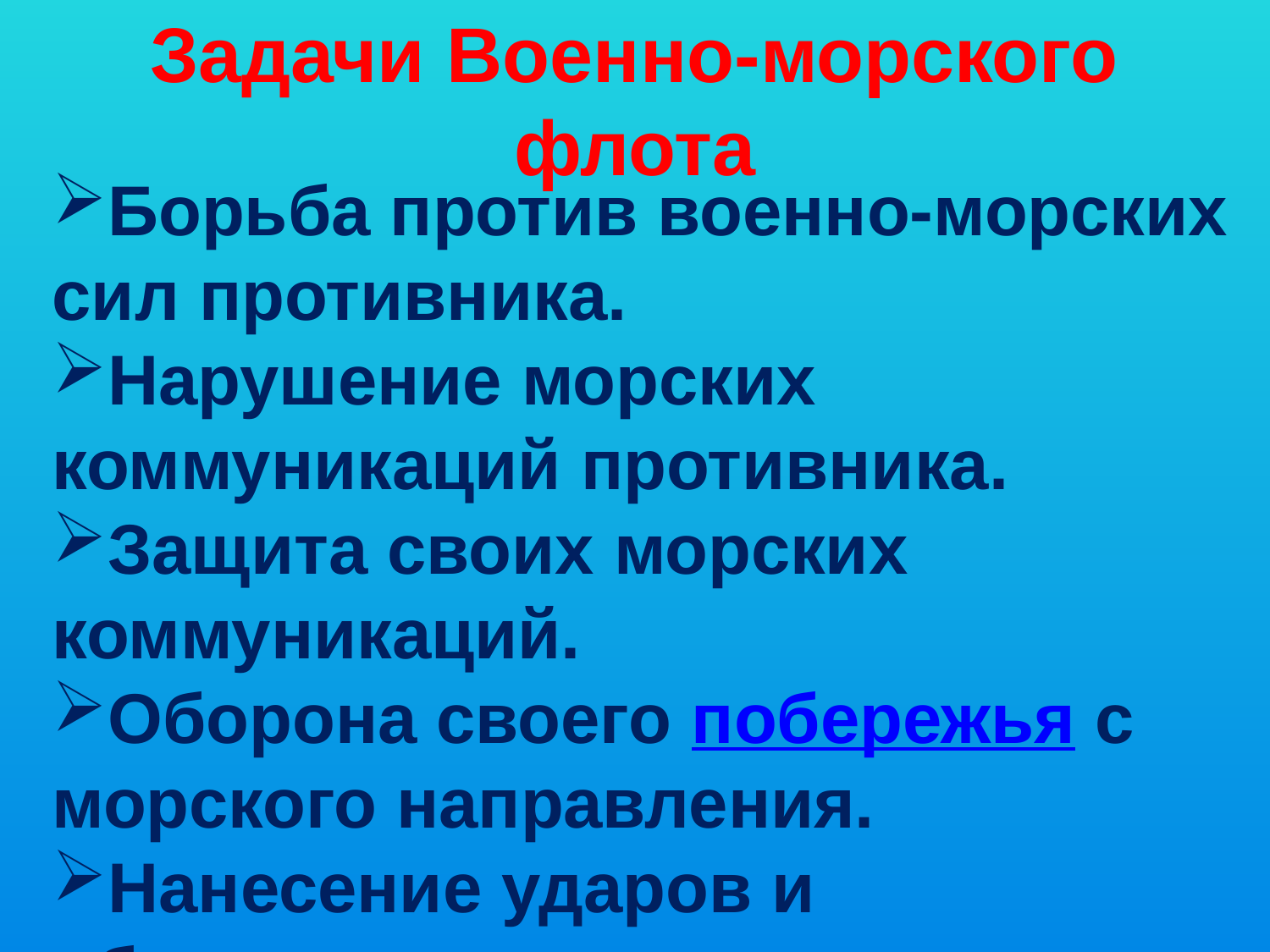

# Задачи Военно-морского флота
Борьба против военно-морских сил противника.
Нарушение морских коммуникаций противника.
Защита своих морских коммуникаций.
Оборона своего побережья с морского направления.
Нанесение ударов и обеспечение вторжения на территорию противника с моря.